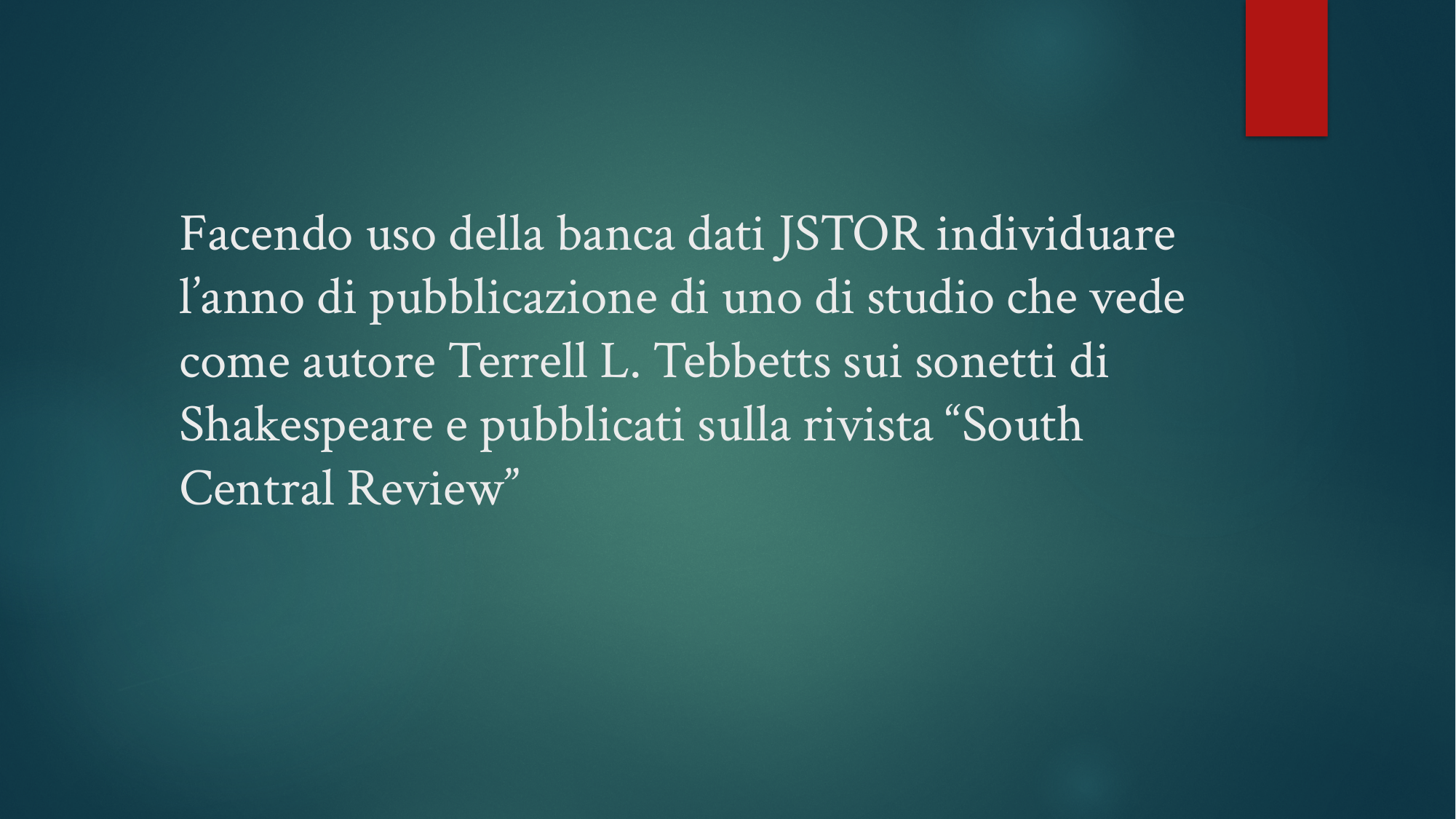

# Facendo uso della banca dati JSTOR individuare l’anno di pubblicazione di uno di studio che vede come autore Terrell L. Tebbetts sui sonetti di Shakespeare e pubblicati sulla rivista “South Central Review”